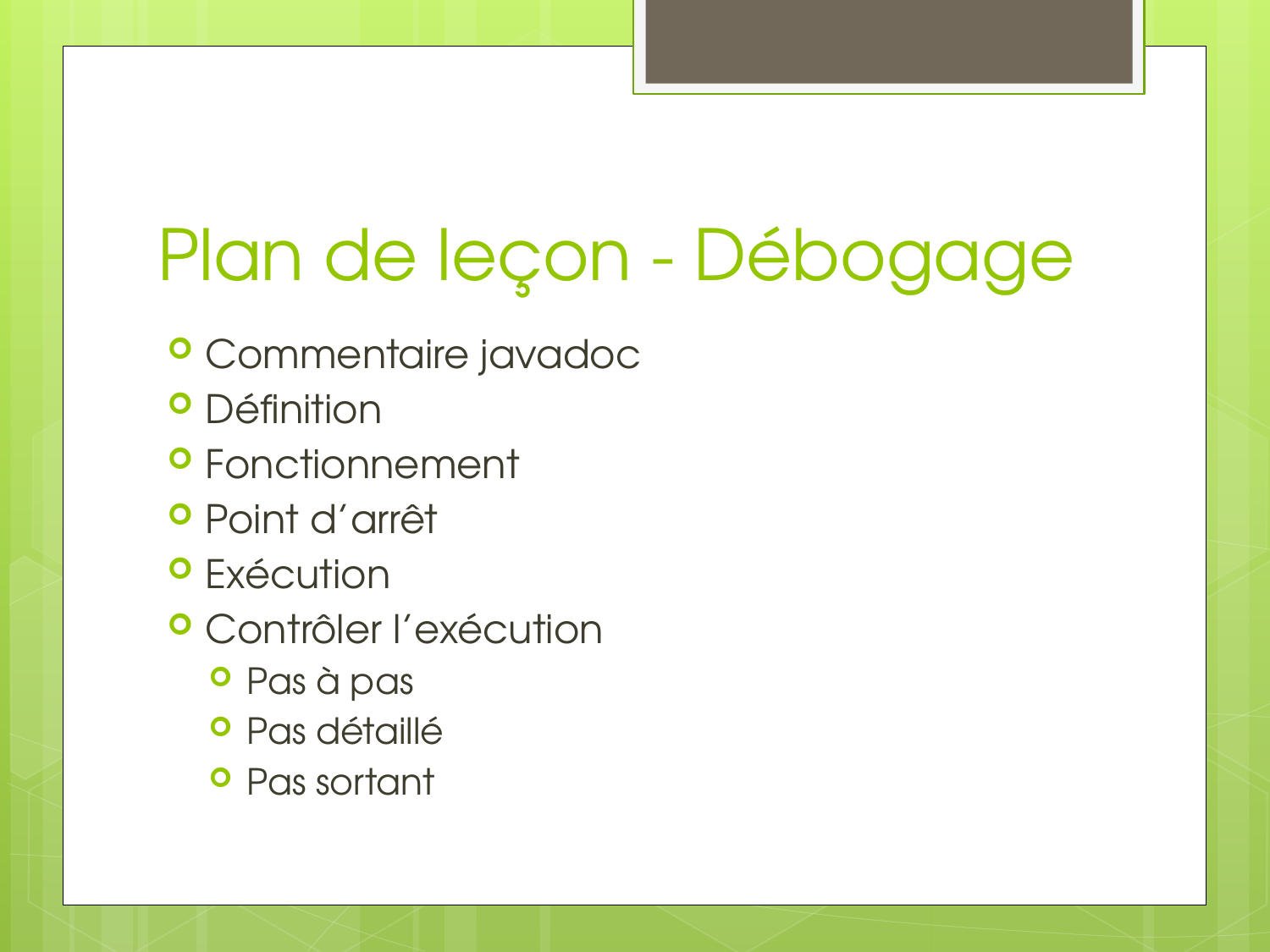

# Plan de leçon - Débogage
Commentaire javadoc
Définition
Fonctionnement
Point d’arrêt
Exécution
Contrôler l’exécution
Pas à pas
Pas détaillé
Pas sortant